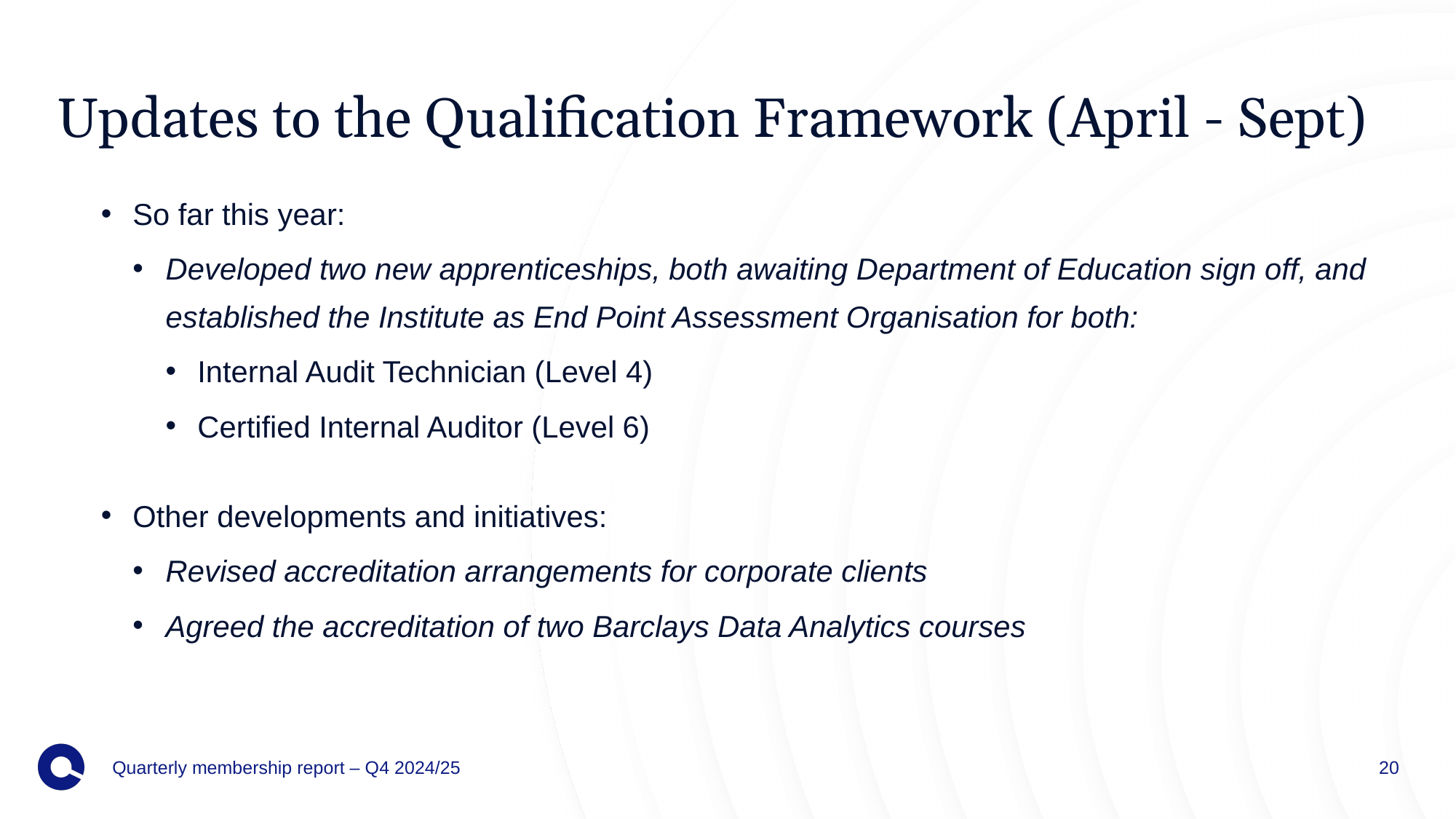

# Updates to the Qualification Framework (April - Sept)
So far this year:
Developed two new apprenticeships, both awaiting Department of Education sign off, and established the Institute as End Point Assessment Organisation for both:
Internal Audit Technician (Level 4)
Certified Internal Auditor (Level 6)

Other developments and initiatives:
Revised accreditation arrangements for corporate clients
Agreed the accreditation of two Barclays Data Analytics courses

Quarterly membership report – Q4 2024/25
20